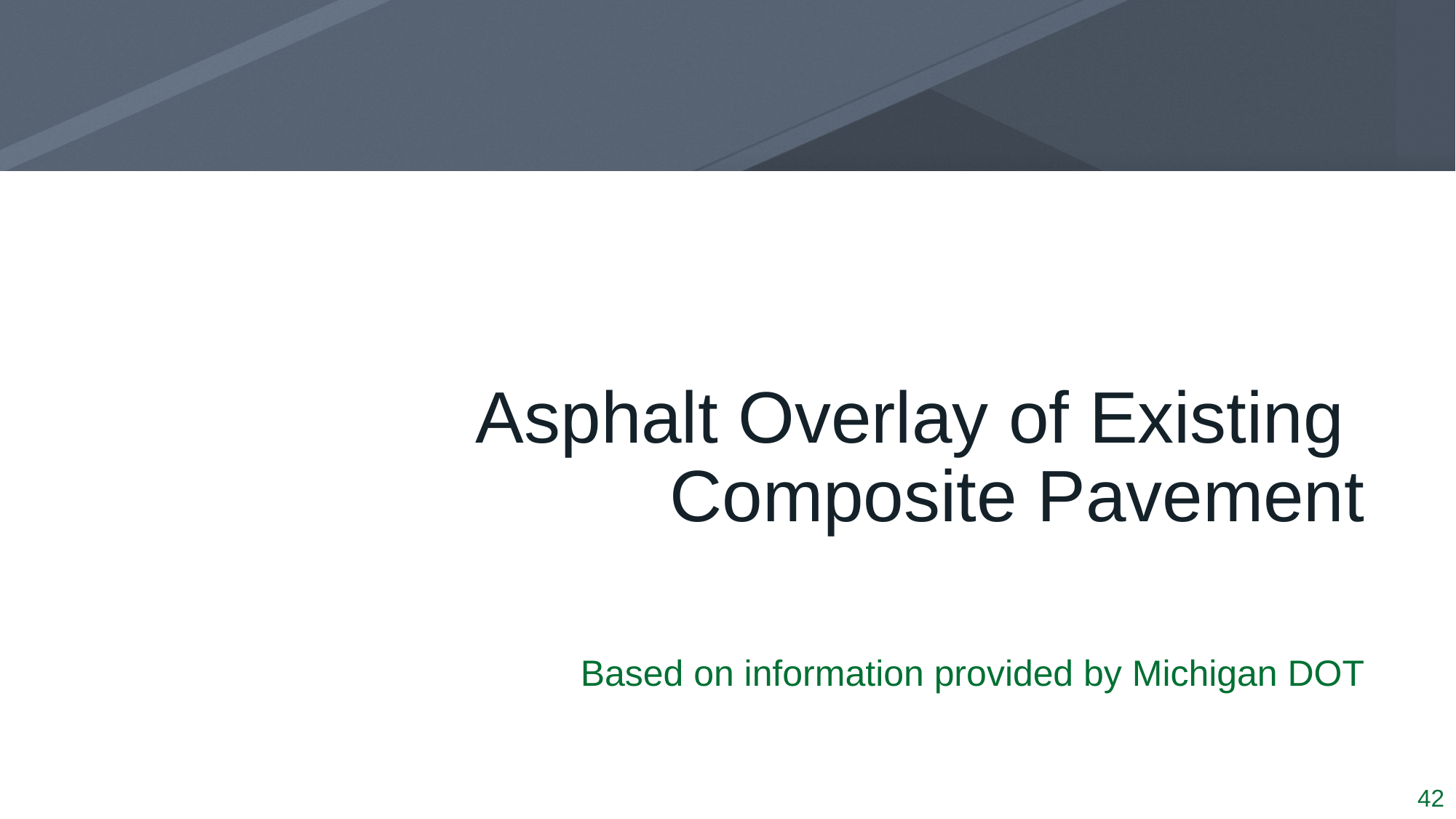

# Asphalt Overlay of Existing Composite Pavement
Based on information provided by Michigan DOT